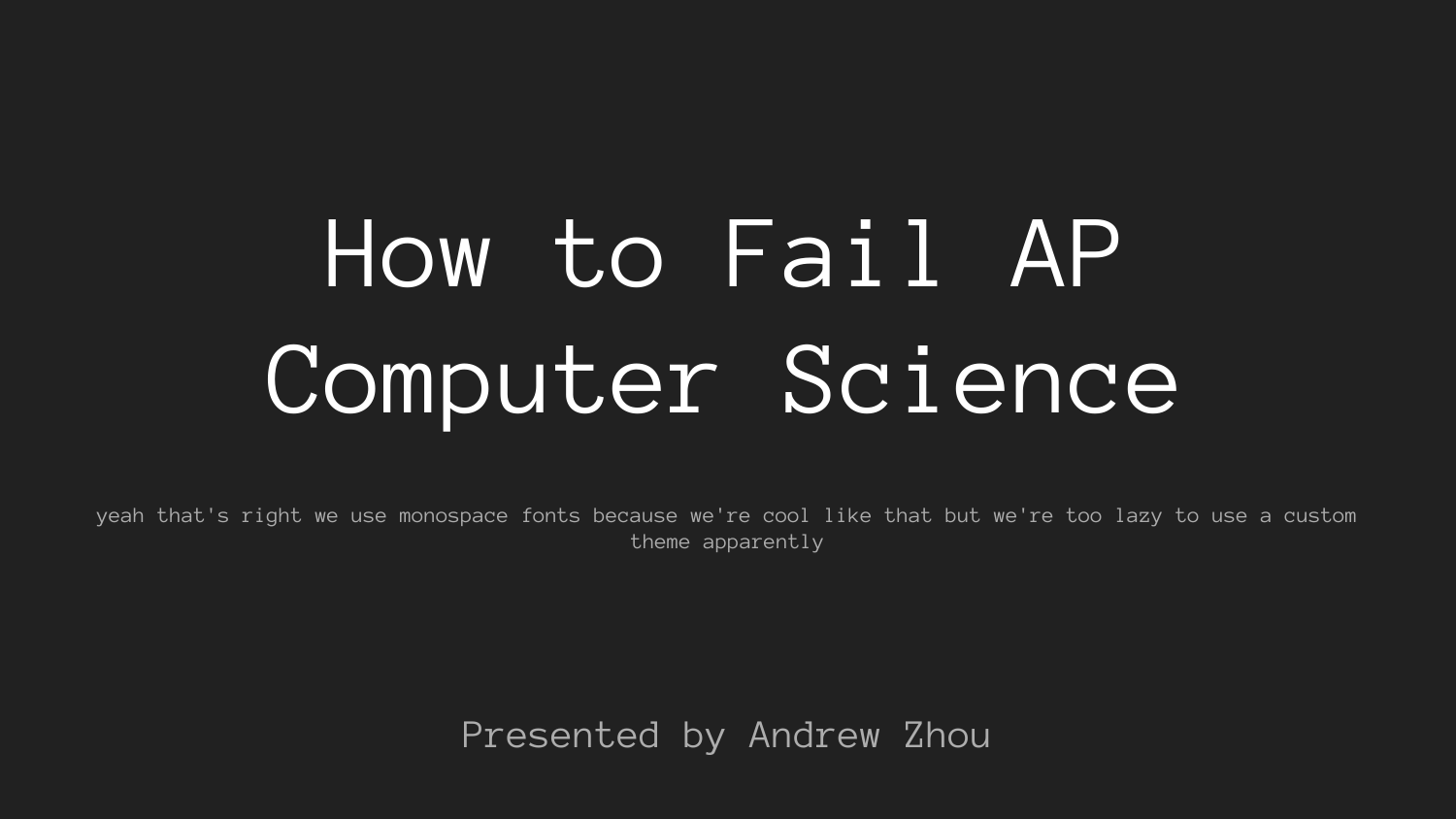

# How to Fail AP Computer Science
yeah that's right we use monospace fonts because we're cool like that but we're too lazy to use a custom theme apparently
Presented by Andrew Zhou